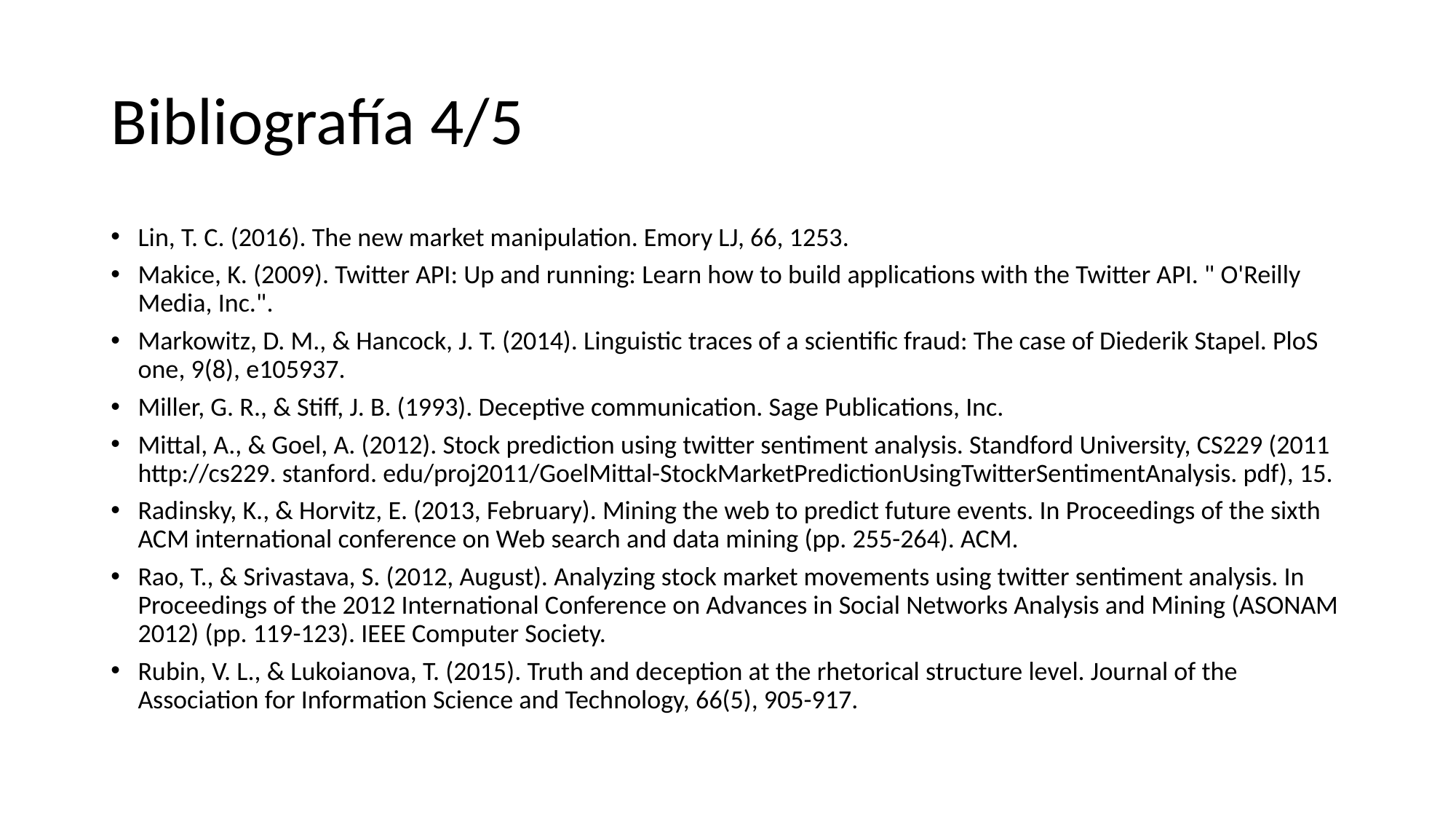

# Bibliografía 4/5
Lin, T. C. (2016). The new market manipulation. Emory LJ, 66, 1253.
Makice, K. (2009). Twitter API: Up and running: Learn how to build applications with the Twitter API. " O'Reilly Media, Inc.".
Markowitz, D. M., & Hancock, J. T. (2014). Linguistic traces of a scientific fraud: The case of Diederik Stapel. PloS one, 9(8), e105937.
Miller, G. R., & Stiff, J. B. (1993). Deceptive communication. Sage Publications, Inc.
Mittal, A., & Goel, A. (2012). Stock prediction using twitter sentiment analysis. Standford University, CS229 (2011 http://cs229. stanford. edu/proj2011/GoelMittal-StockMarketPredictionUsingTwitterSentimentAnalysis. pdf), 15.
Radinsky, K., & Horvitz, E. (2013, February). Mining the web to predict future events. In Proceedings of the sixth ACM international conference on Web search and data mining (pp. 255-264). ACM.
Rao, T., & Srivastava, S. (2012, August). Analyzing stock market movements using twitter sentiment analysis. In Proceedings of the 2012 International Conference on Advances in Social Networks Analysis and Mining (ASONAM 2012) (pp. 119-123). IEEE Computer Society.
Rubin, V. L., & Lukoianova, T. (2015). Truth and deception at the rhetorical structure level. Journal of the Association for Information Science and Technology, 66(5), 905-917.